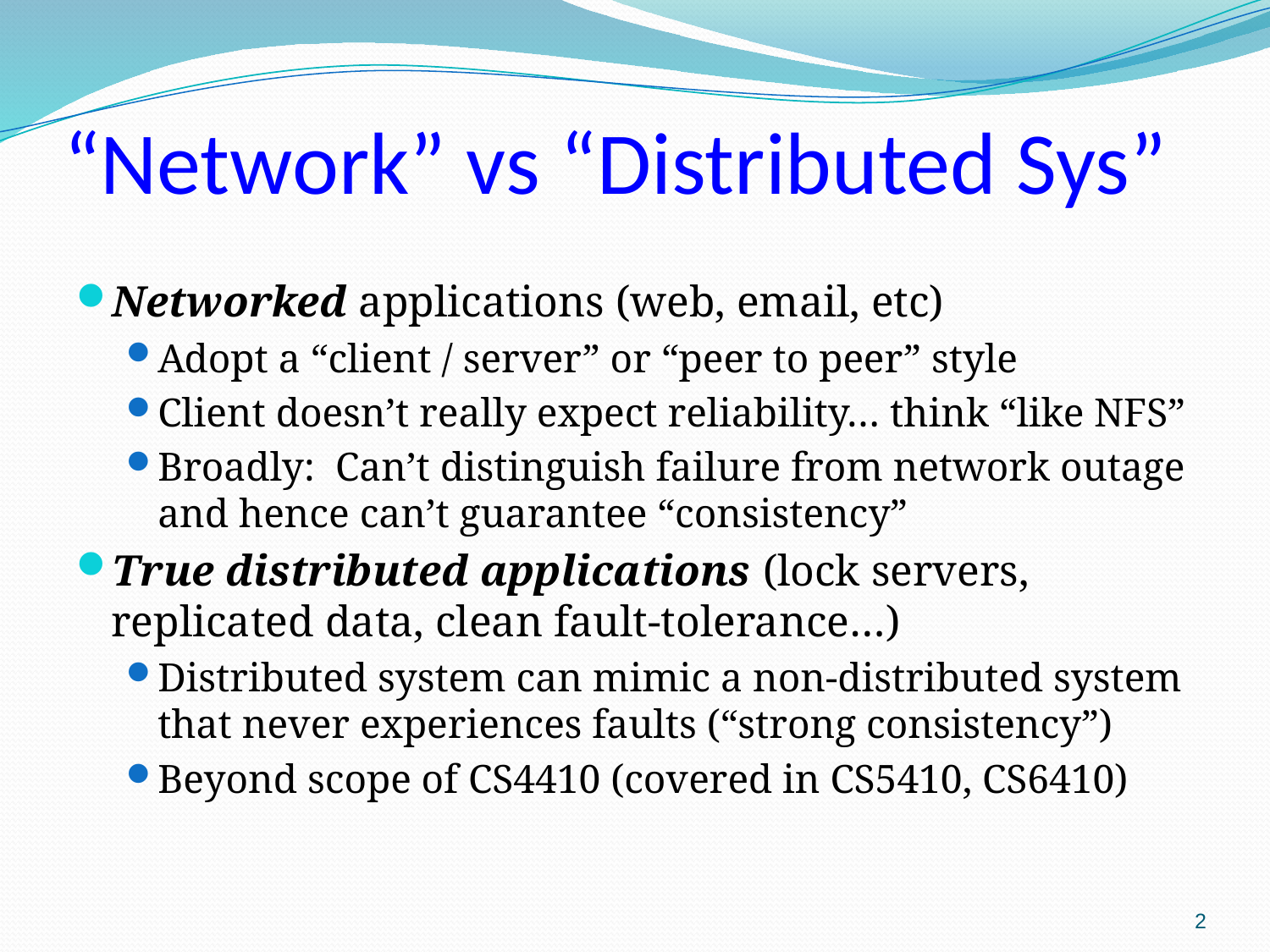

# “Network” vs “Distributed Sys”
Networked applications (web, email, etc)
Adopt a “client / server” or “peer to peer” style
Client doesn’t really expect reliability… think “like NFS”
Broadly:  Can’t distinguish failure from network outage and hence can’t guarantee “consistency”
True distributed applications (lock servers, replicated data, clean fault-tolerance…)
Distributed system can mimic a non-distributed system that never experiences faults (“strong consistency”)
Beyond scope of CS4410 (covered in CS5410, CS6410)
2